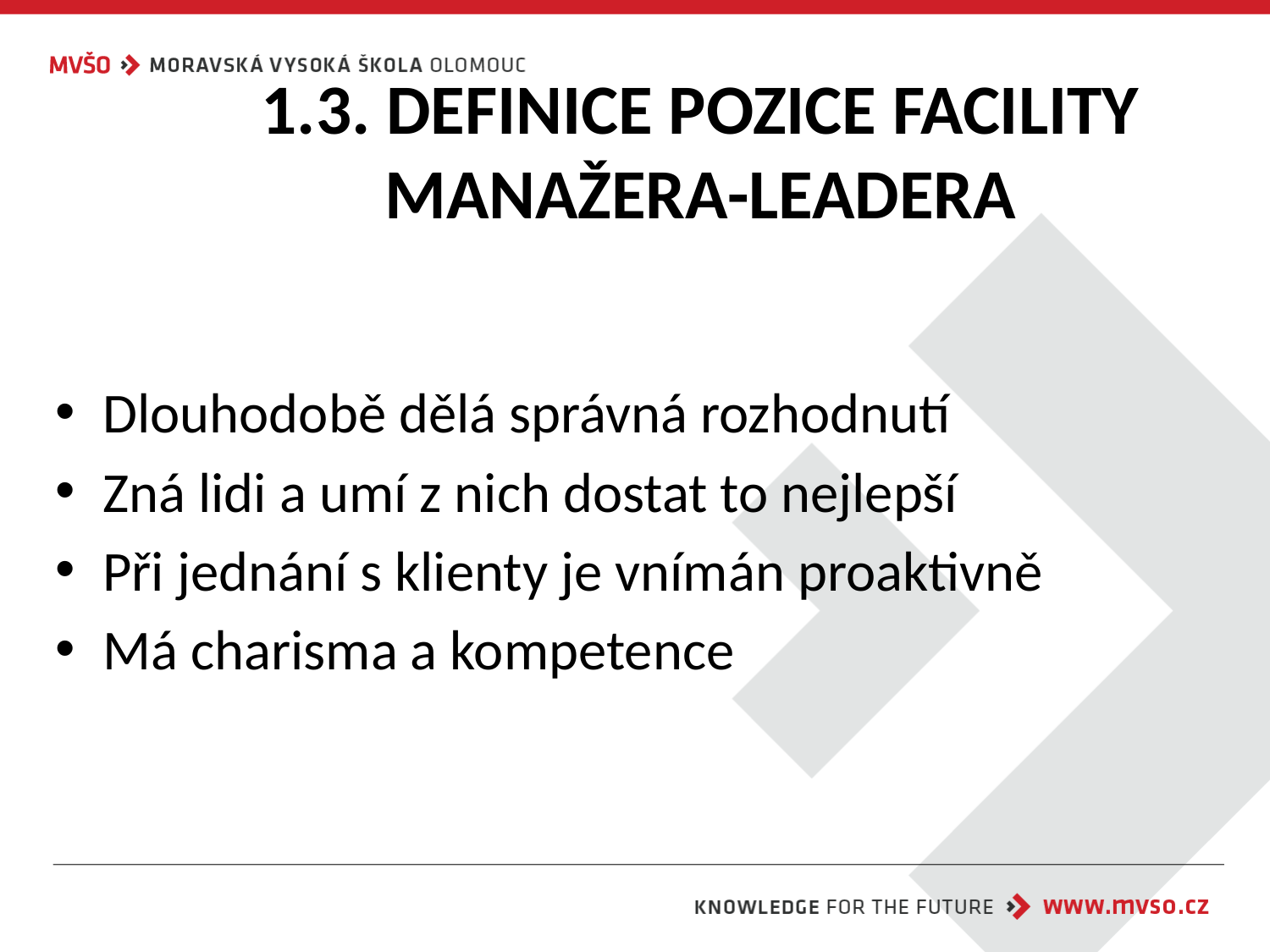

# 1.3. DEFINICE POZICE FACILITY MANAŽERA-LEADERA
Dlouhodobě dělá správná rozhodnutí
Zná lidi a umí z nich dostat to nejlepší
Při jednání s klienty je vnímán proaktivně
Má charisma a kompetence